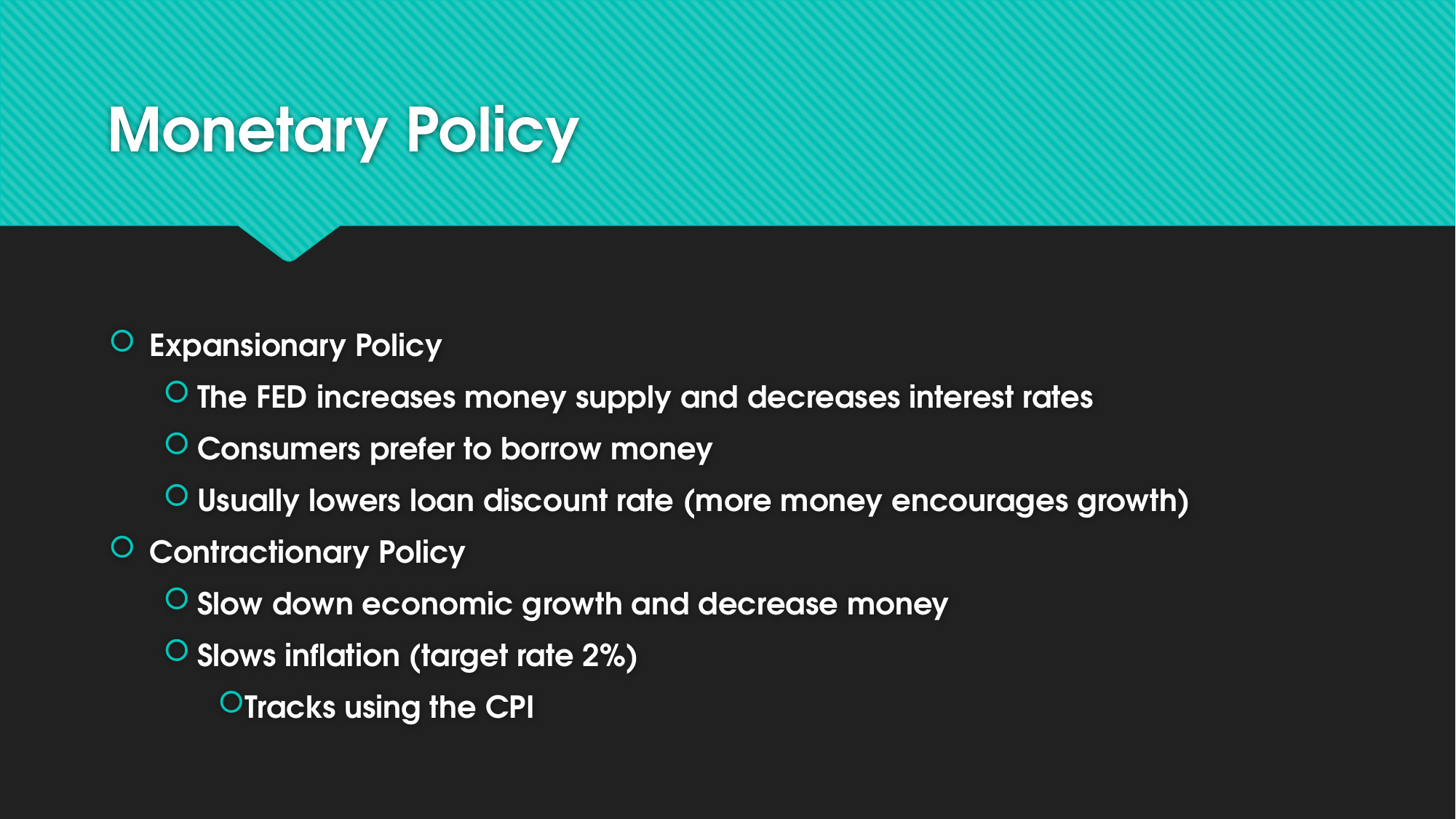

# Monetary Policy
Expansionary Policy
The FED increases money supply and decreases interest rates
Consumers prefer to borrow money
Usually lowers loan discount rate (more money encourages growth)
Contractionary Policy
Slow down economic growth and decrease money
Slows inflation (target rate 2%)
Tracks using the CPI